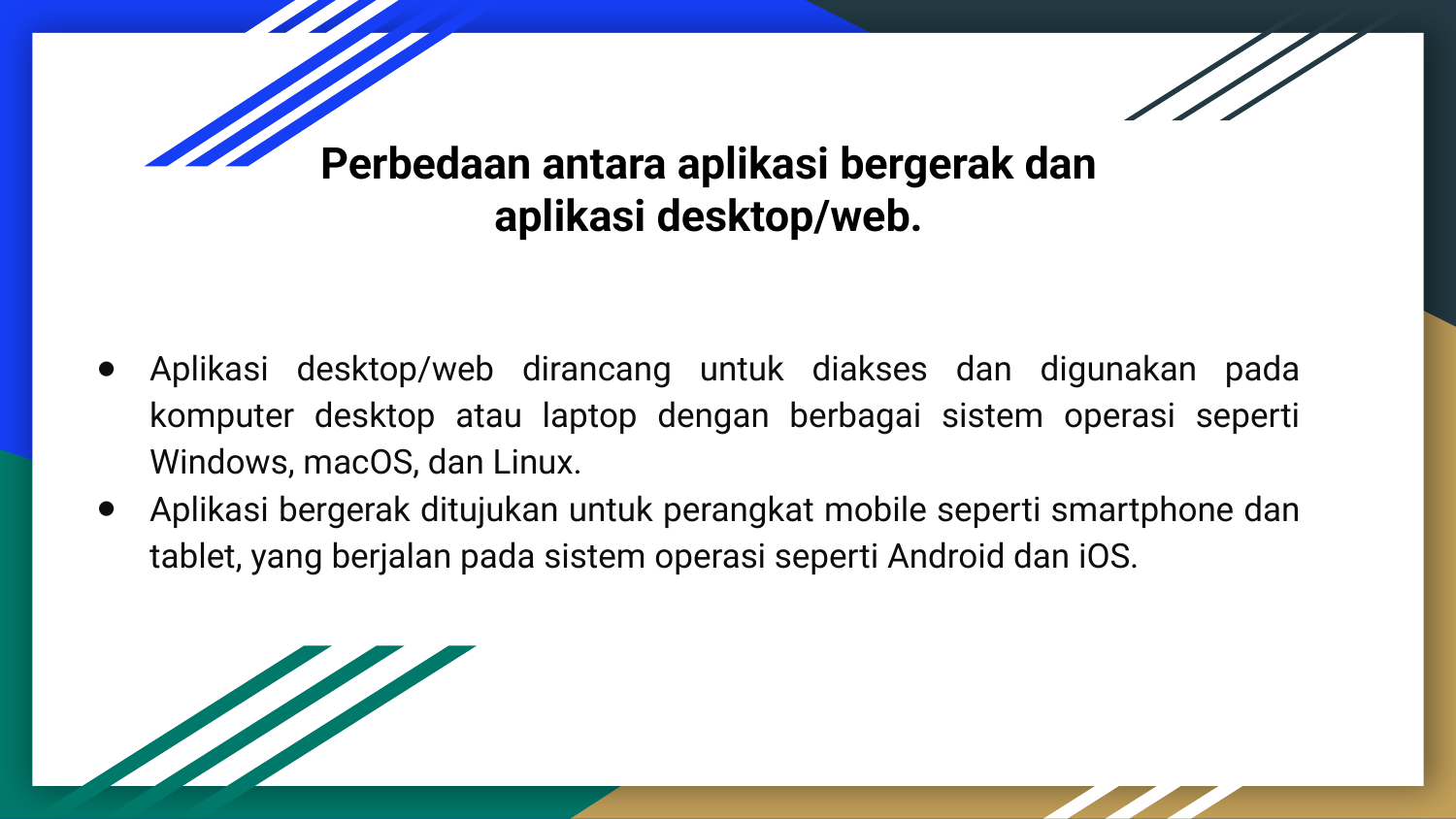

# Perbedaan antara aplikasi bergerak dan aplikasi desktop/web.
Aplikasi desktop/web dirancang untuk diakses dan digunakan pada komputer desktop atau laptop dengan berbagai sistem operasi seperti Windows, macOS, dan Linux.
Aplikasi bergerak ditujukan untuk perangkat mobile seperti smartphone dan tablet, yang berjalan pada sistem operasi seperti Android dan iOS.